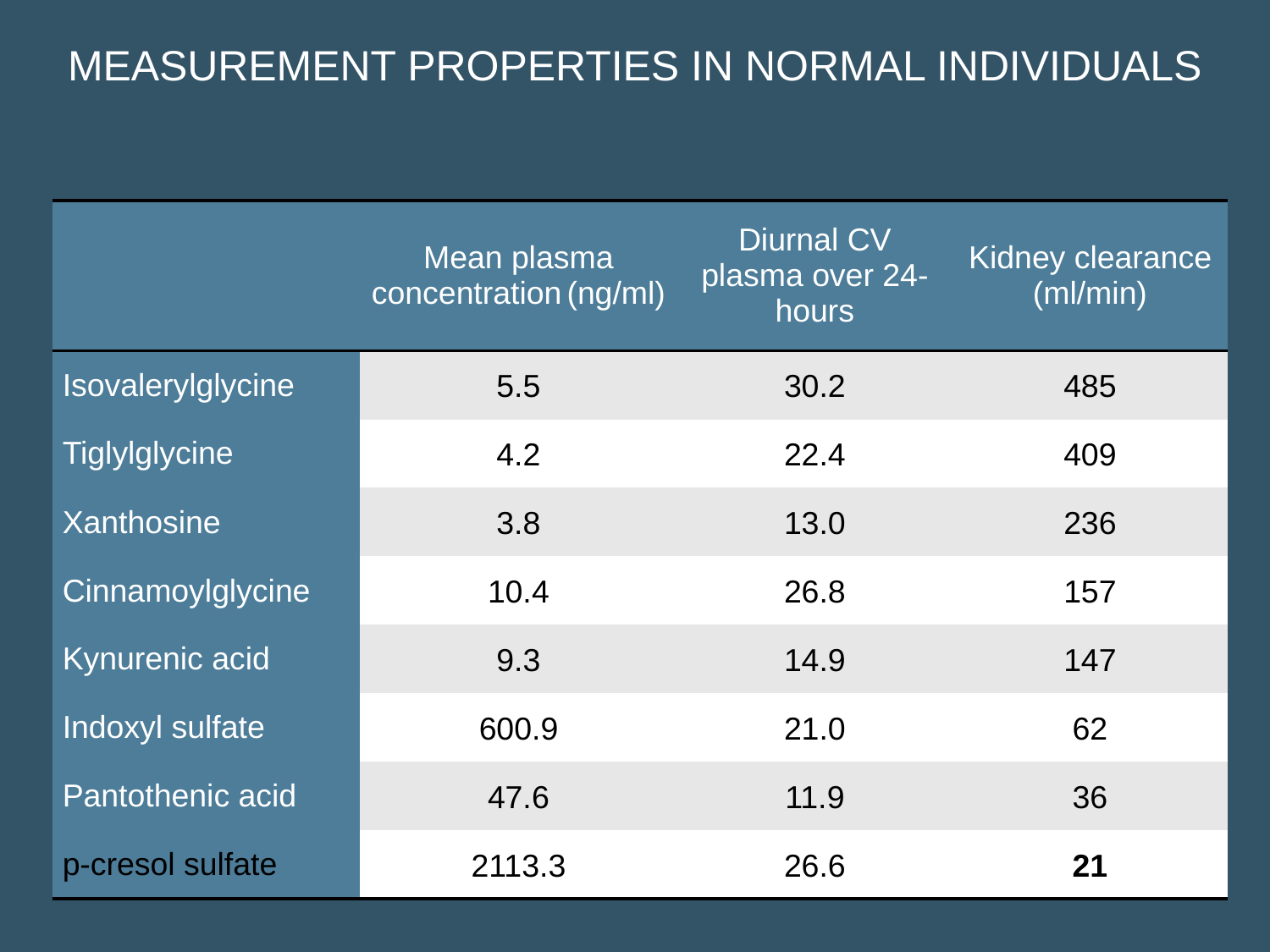

MEASUREMENT PROPERTIES IN NORMAL INDIVIDUALS
|  | Mean plasma concentration (ng/ml) | Diurnal CV plasma over 24-hours | Kidney clearance (ml/min) |
| --- | --- | --- | --- |
| Isovalerylglycine | 5.5 | 30.2 | 485 |
| Tiglylglycine | 4.2 | 22.4 | 409 |
| Xanthosine | 3.8 | 13.0 | 236 |
| Cinnamoylglycine | 10.4 | 26.8 | 157 |
| Kynurenic acid | 9.3 | 14.9 | 147 |
| Indoxyl sulfate | 600.9 | 21.0 | 62 |
| Pantothenic acid | 47.6 | 11.9 | 36 |
| p-cresol sulfate | 2113.3 | 26.6 | 21 |